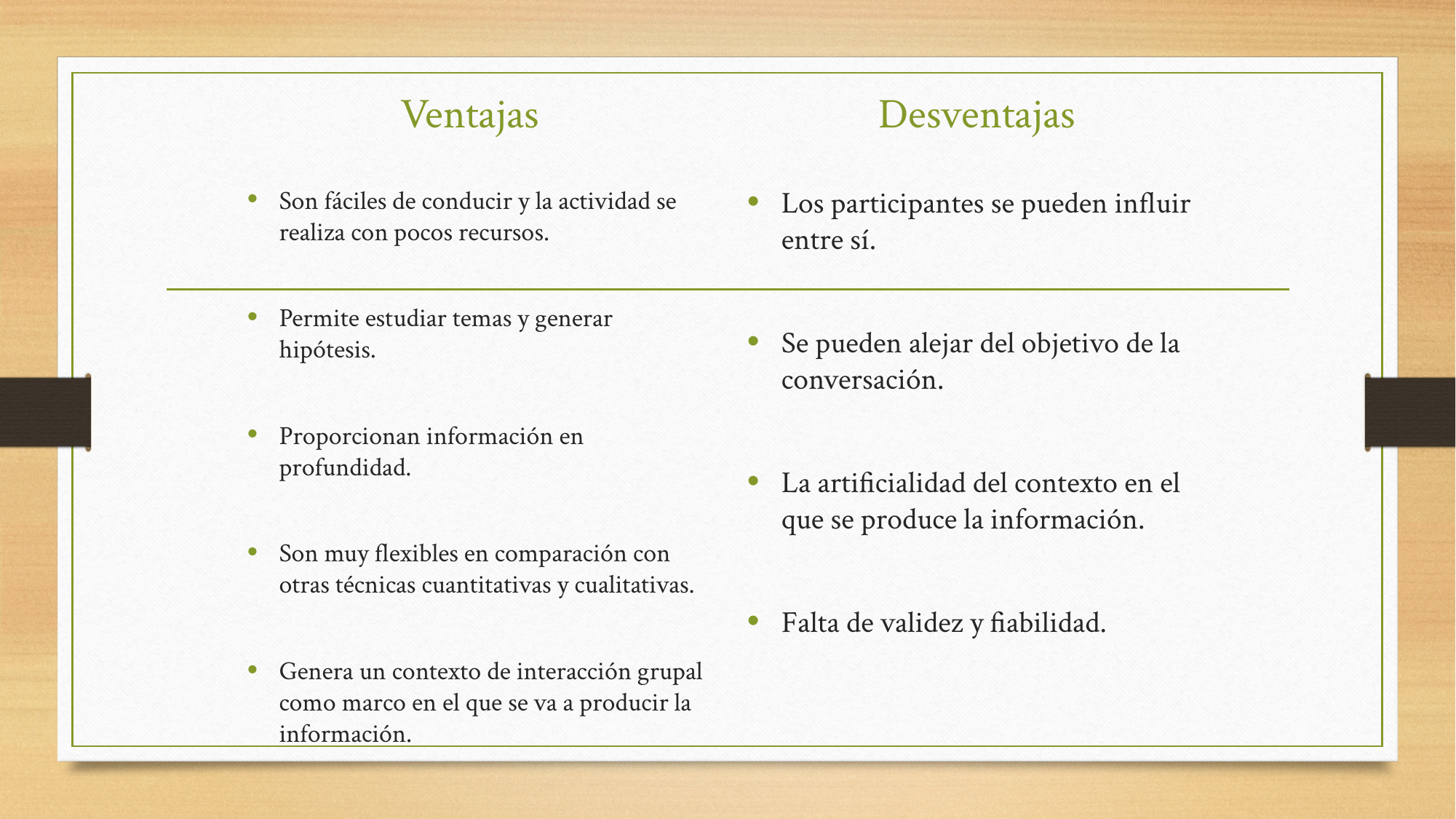

Ventajas
Desventajas
Son fáciles de conducir y la actividad se realiza con pocos recursos.

Permite estudiar temas y generar hipótesis.

Proporcionan información en profundidad.

Son muy flexibles en comparación con otras técnicas cuantitativas y cualitativas.

Genera un contexto de interacción grupal como marco en el que se va a producir la información.
Los participantes se pueden influir entre sí.

Se pueden alejar del objetivo de la conversación.

La artificialidad del contexto en el que se produce la información.

Falta de validez y fiabilidad.